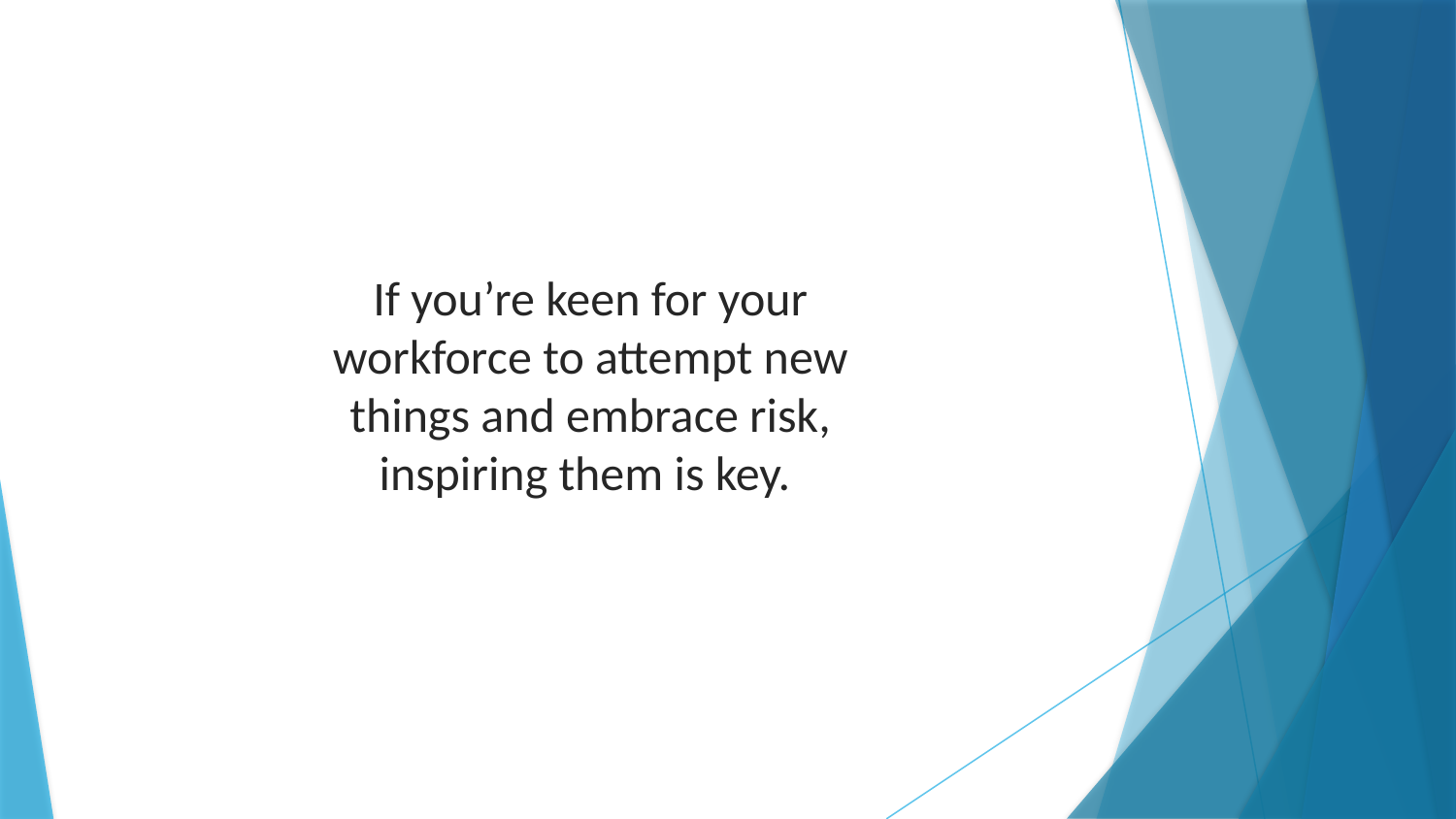

If you’re keen for your workforce to attempt new things and embrace risk, inspiring them is key.